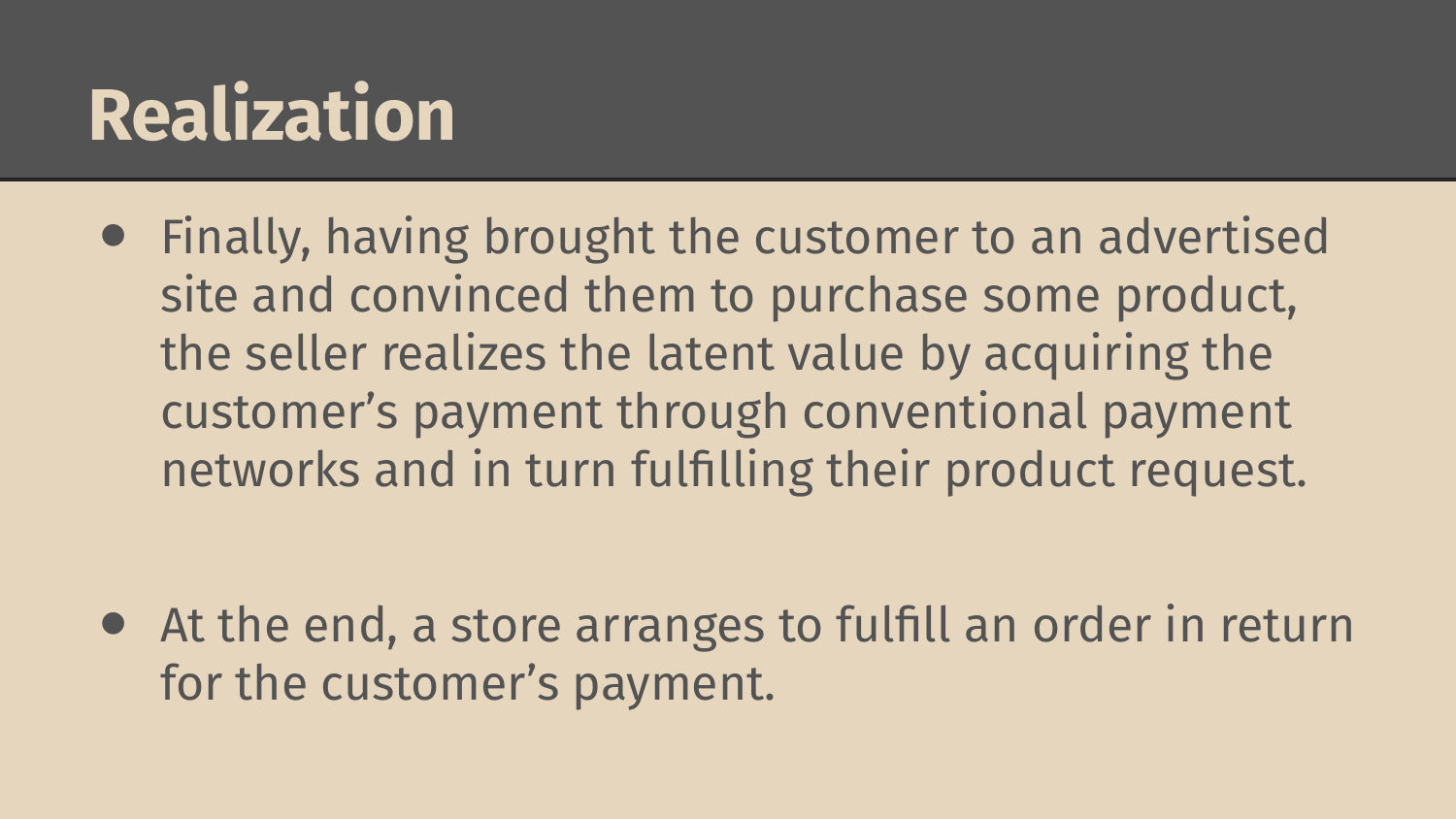

# Realization
Finally, having brought the customer to an advertised site and convinced them to purchase some product, the seller realizes the latent value by acquiring the customer’s payment through conventional payment networks and in turn fulfilling their product request.

At the end, a store arranges to fulfill an order in return for the customer’s payment.